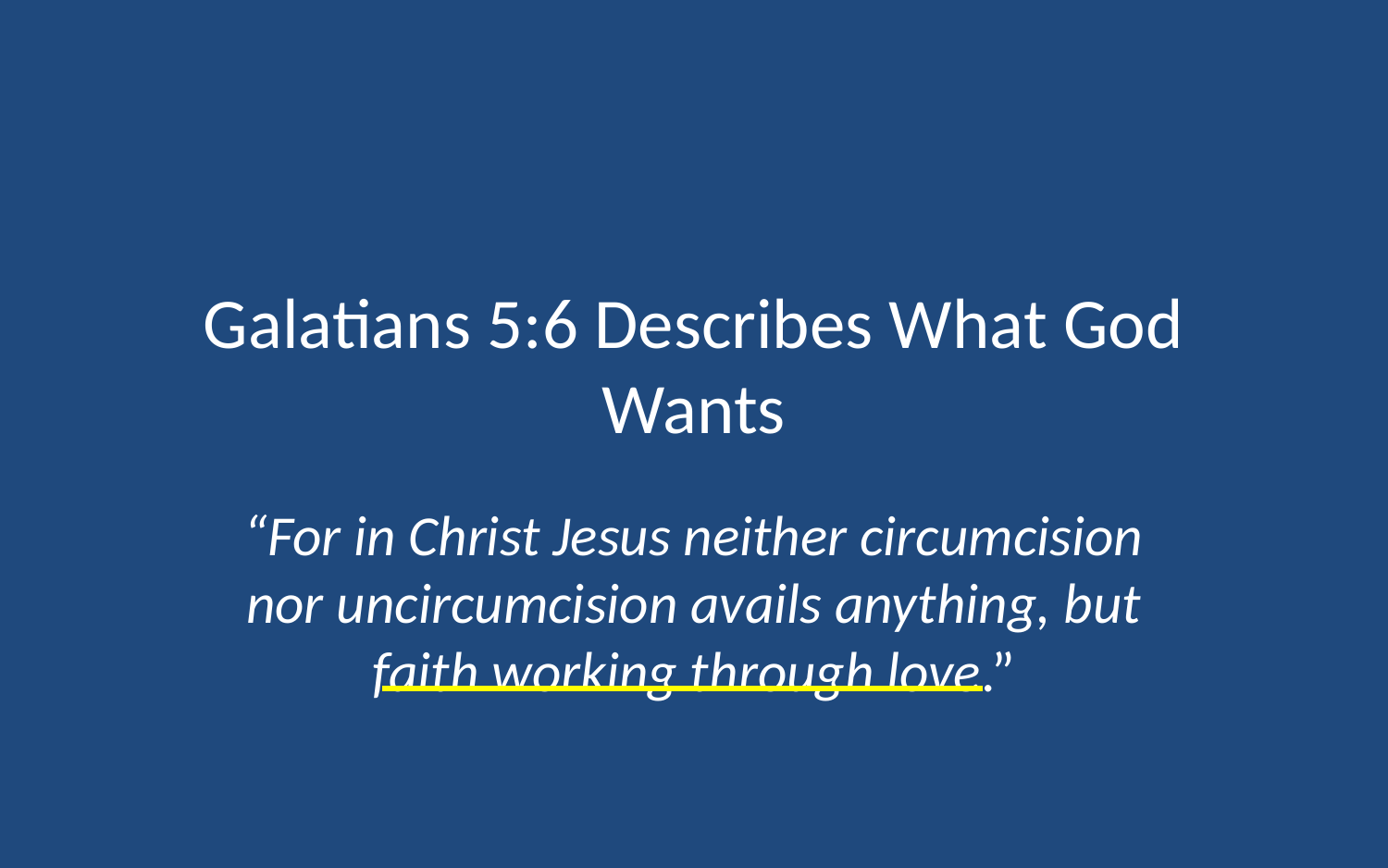

# Galatians 5:6 Describes What God Wants
“For in Christ Jesus neither circumcision nor uncircumcision avails anything, but faith working through love.”